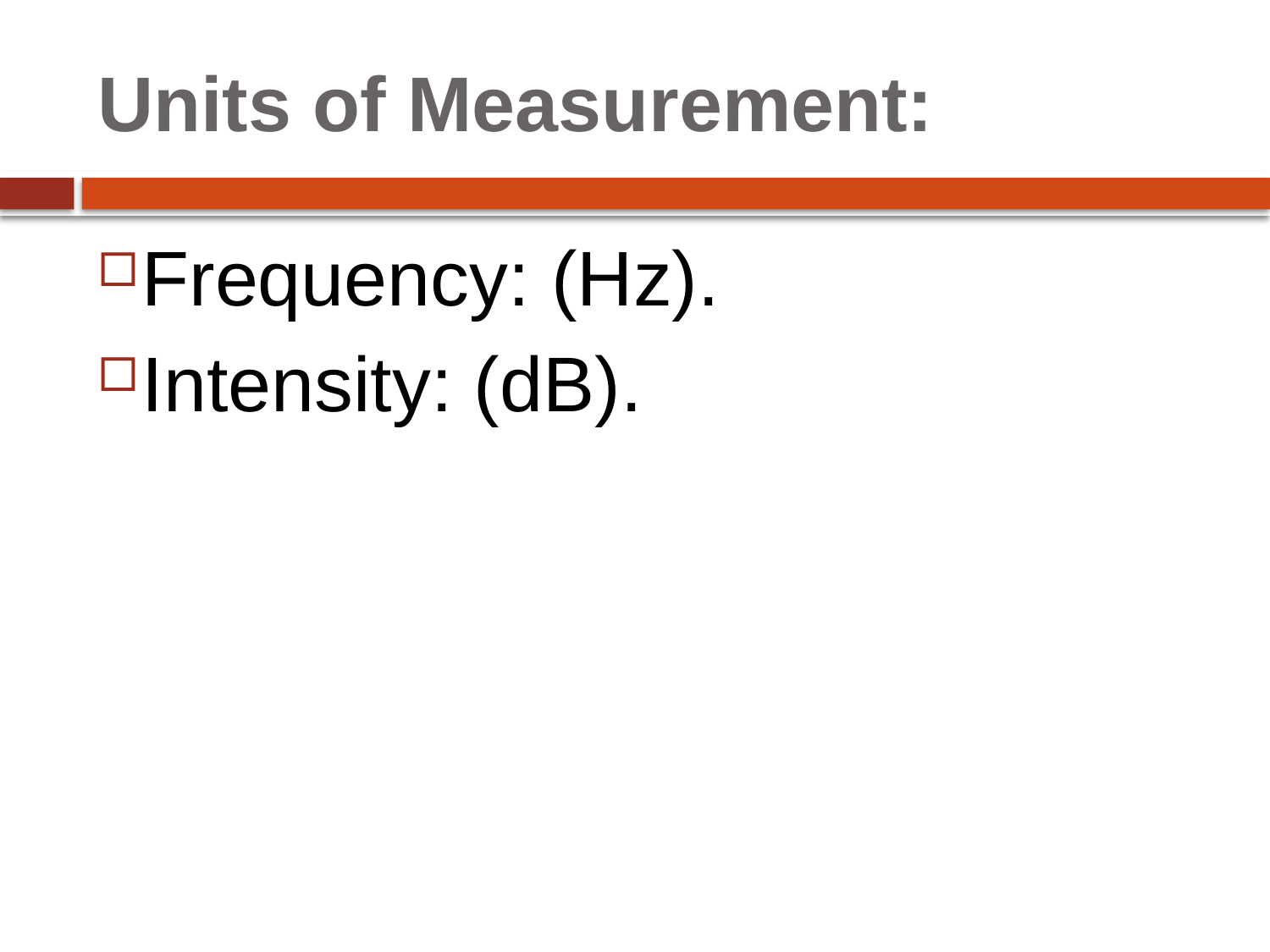

# Units of Measurement:
Frequency: (Hz).
Intensity: (dB).